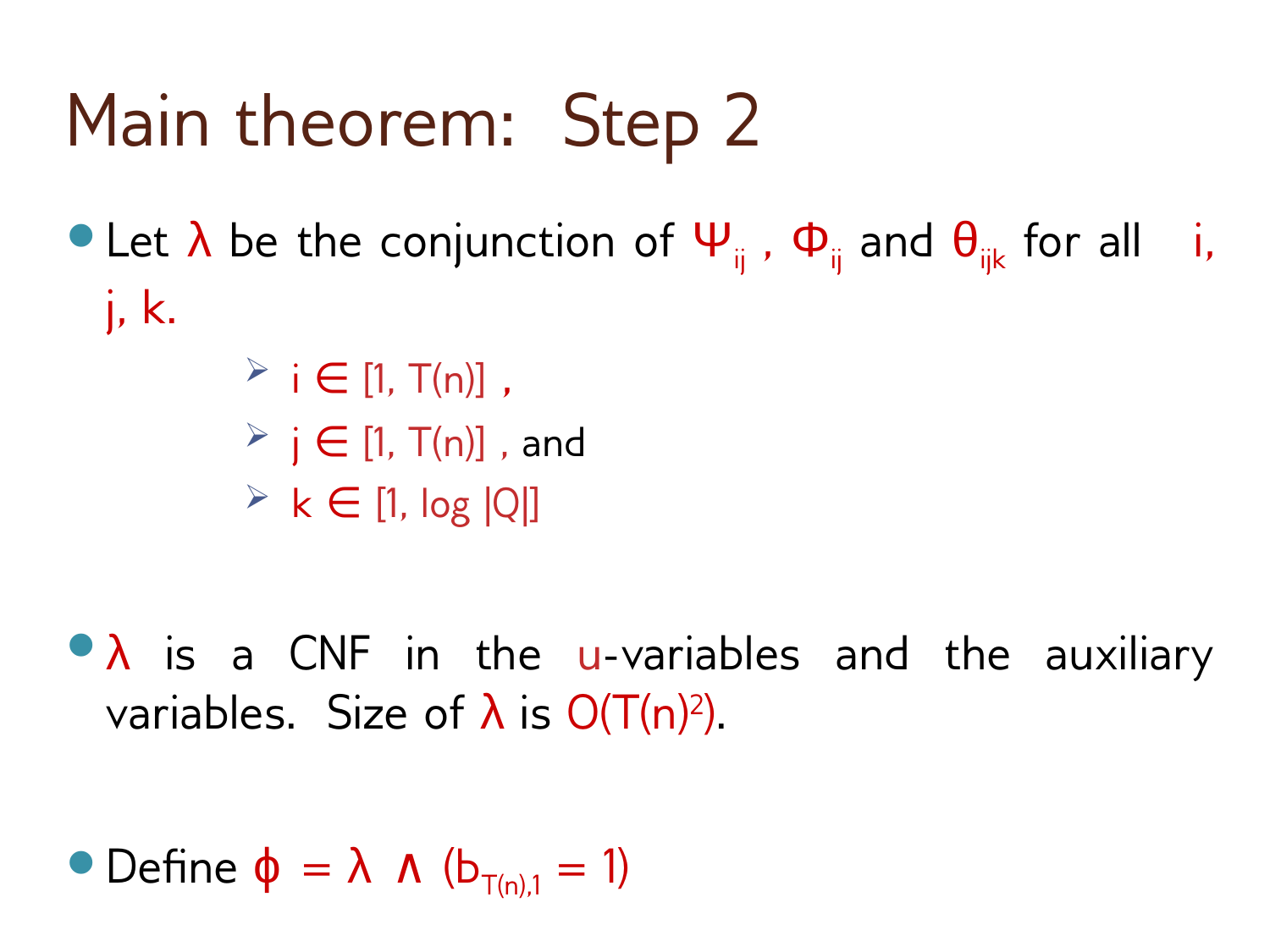

# Main theorem:  Step 2
Let λ be the conjunction of Ψij , Φij and θijk for all   i, j, k.
i ∈ [1, T(n)] ,
j ∈ [1, T(n)] , and
k ∈ [1, log |Q|]

λ is a CNF in the u-variables and the auxiliary variables.  Size of λ is O(T(n)2).

Define ϕ = λ ∧ (bT(n),1 = 1)